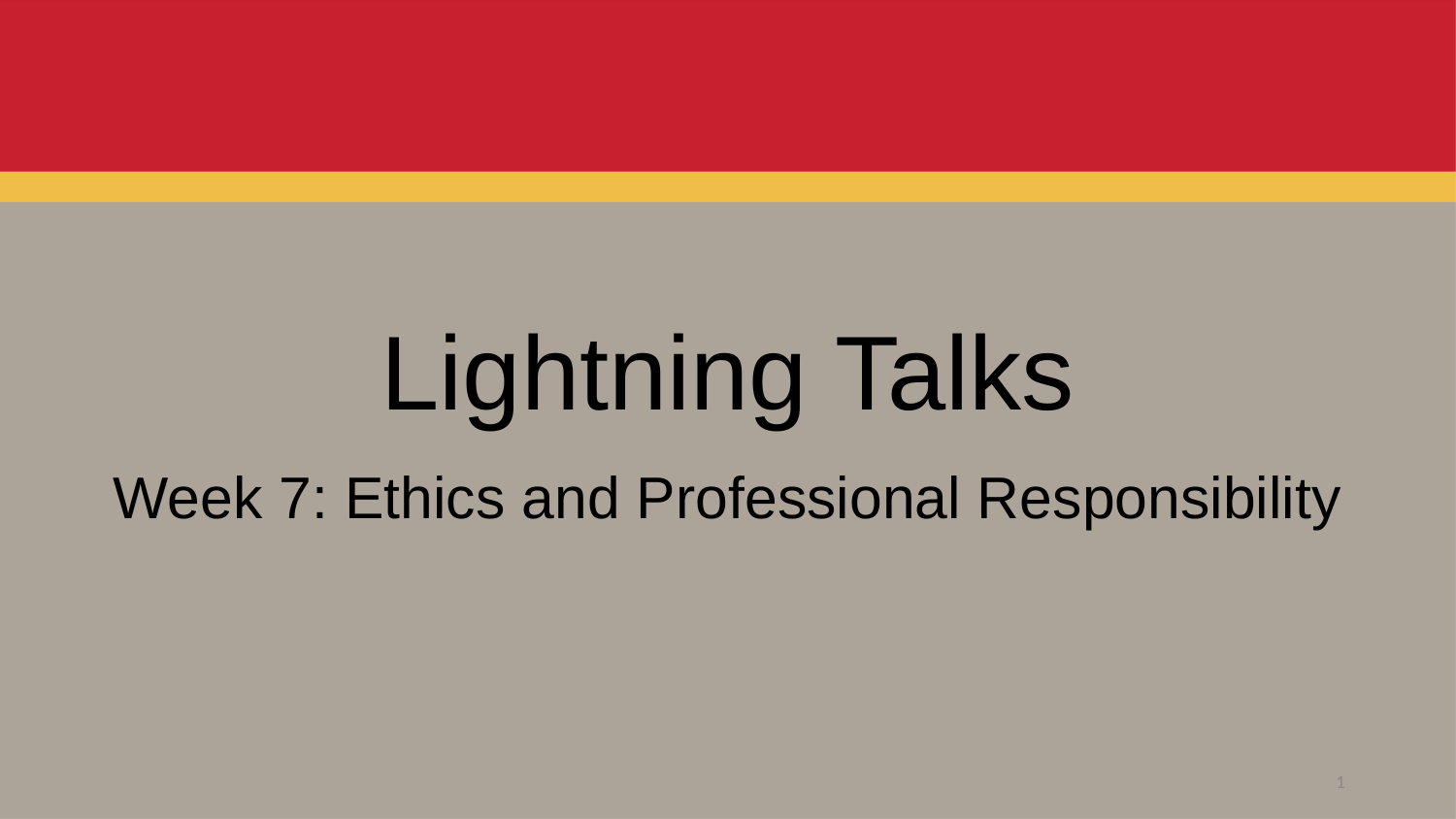

Lightning Talks
Week 7: Ethics and Professional Responsibility
1